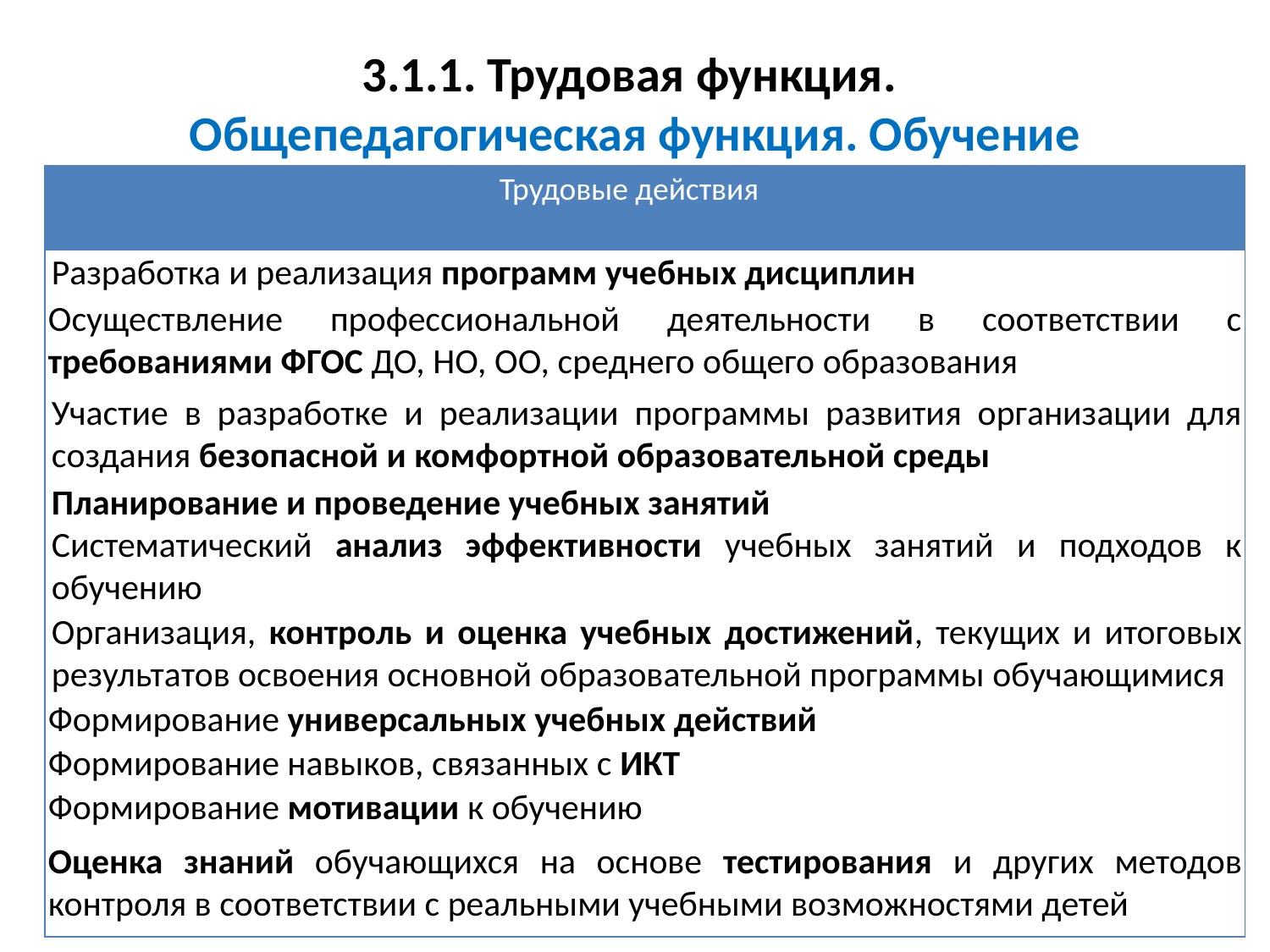

# 3.1.1. Трудовая функция. Общепедагогическая функция. Обучение
| Трудовые действия |
| --- |
| Разработка и реализация программ учебных дисциплин |
| Осуществление профессиональной деятельности в соответствии с требованиями ФГОС ДО, НО, ОО, среднего общего образования |
| Участие в разработке и реализации программы развития организации для создания безопасной и комфортной образовательной среды |
| Планирование и проведение учебных занятий |
| Систематический анализ эффективности учебных занятий и подходов к обучению |
| Организация, контроль и оценка учебных достижений, текущих и итоговых результатов освоения основной образовательной программы обучающимися |
| Формирование универсальных учебных действий |
| Формирование навыков, связанных с ИКТ |
| Формирование мотивации к обучению |
| Оценка знаний обучающихся на основе тестирования и других методов контроля в соответствии с реальными учебными возможностями детей |